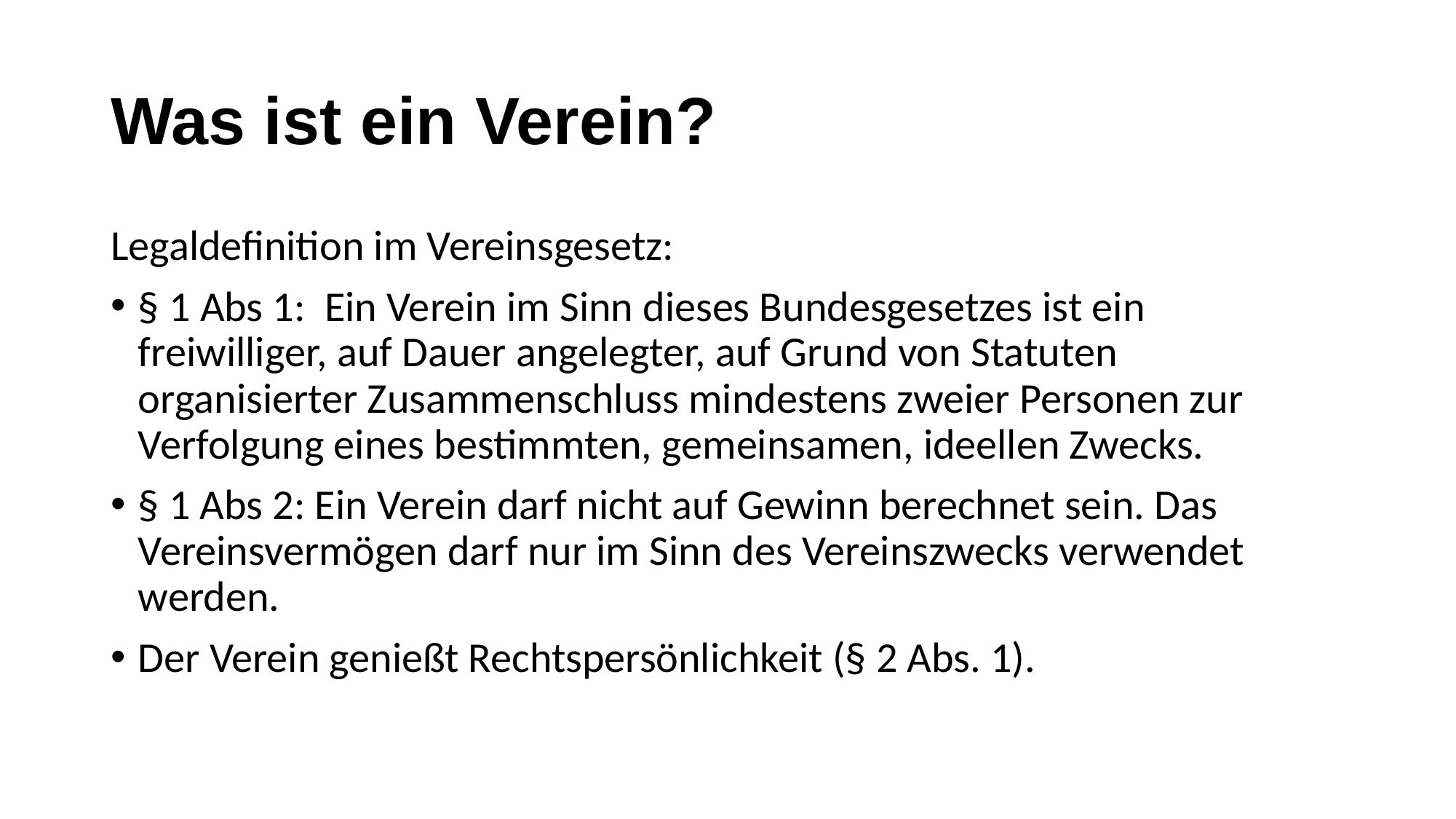

# Was ist ein Verein?
Legaldefinition im Vereinsgesetz:
§ 1 Abs 1:  Ein Verein im Sinn dieses Bundesgesetzes ist ein freiwilliger, auf Dauer angelegter, auf Grund von Statuten organisierter Zusammenschluss mindestens zweier Personen zur Verfolgung eines bestimmten, gemeinsamen, ideellen Zwecks.
§ 1 Abs 2: Ein Verein darf nicht auf Gewinn berechnet sein. Das Vereinsvermögen darf nur im Sinn des Vereinszwecks verwendet werden.
Der Verein genießt Rechtspersönlichkeit (§ 2 Abs. 1).